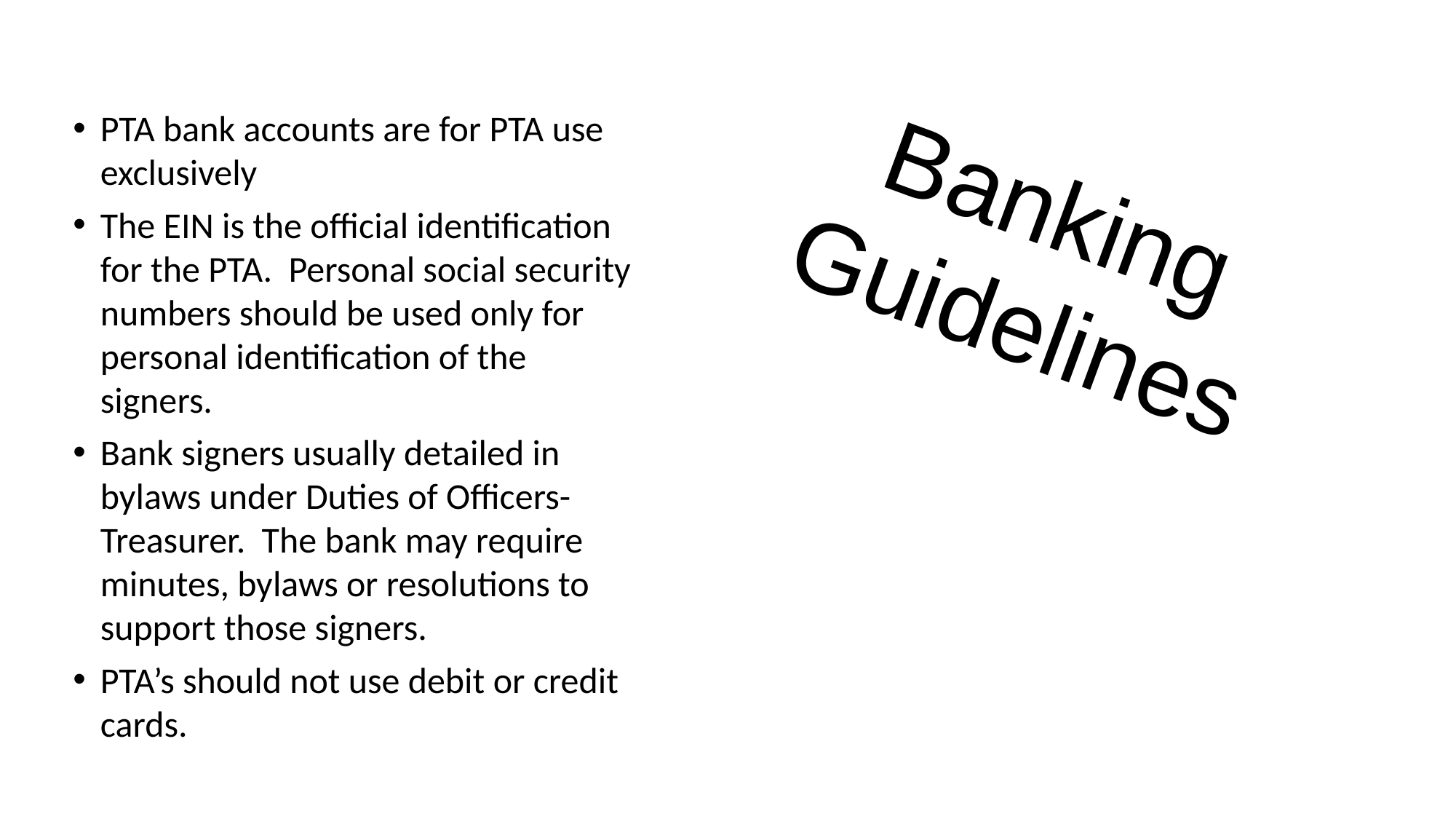

PTA bank accounts are for PTA use exclusively
The EIN is the official identification for the PTA.  Personal social security numbers should be used only for personal identification of the signers.
Bank signers usually detailed in bylaws under Duties of Officers-Treasurer.  The bank may require minutes, bylaws or resolutions to support those signers.
PTA’s should not use debit or credit cards.
Banking Guidelines